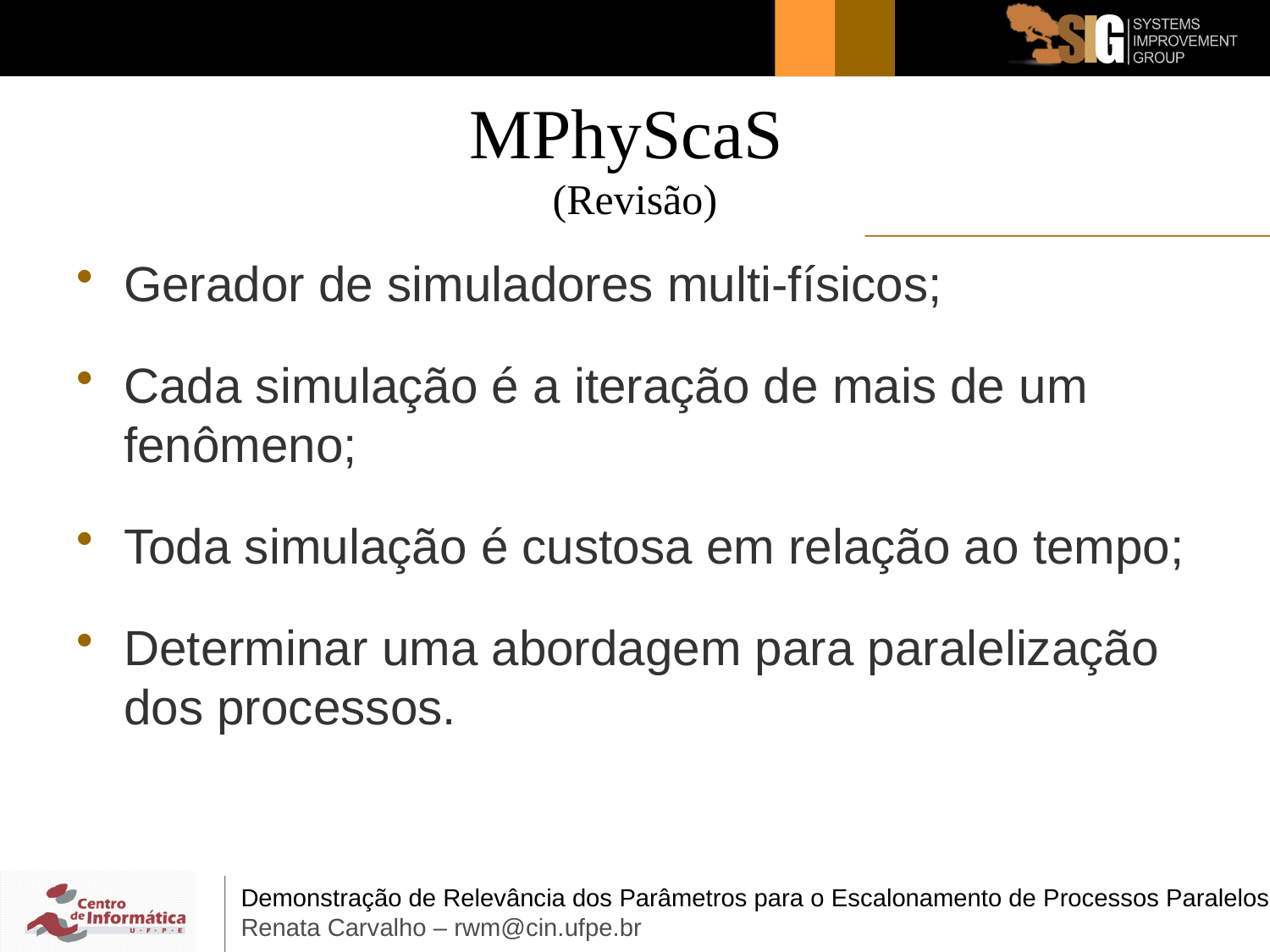

# MPhyScaS (Revisão)
Gerador de simuladores multi-físicos;
Cada simulação é a iteração de mais de um fenômeno;
Toda simulação é custosa em relação ao tempo;
Determinar uma abordagem para paralelização dos processos.